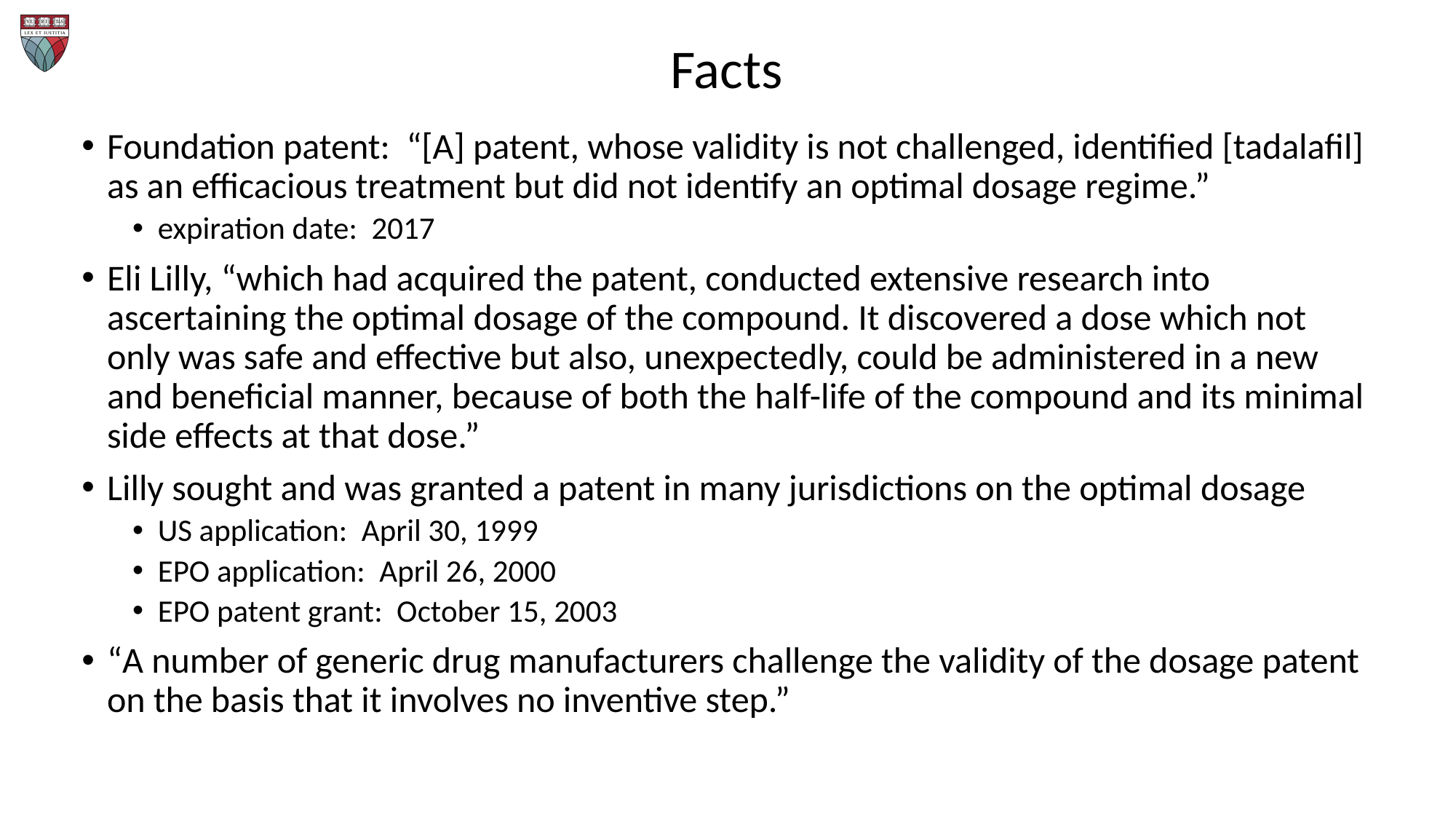

# Facts
Foundation patent:  “[A] patent, whose validity is not challenged, identified [tadalafil] as an efficacious treatment but did not identify an optimal dosage regime.”
expiration date:  2017
Eli Lilly, “which had acquired the patent, conducted extensive research into ascertaining the optimal dosage of the compound. It discovered a dose which not only was safe and effective but also, unexpectedly, could be administered in a new and beneficial manner, because of both the half-life of the compound and its minimal side effects at that dose.”
Lilly sought and was granted a patent in many jurisdictions on the optimal dosage
US application:  April 30, 1999
EPO application:  April 26, 2000
EPO patent grant:  October 15, 2003
“A number of generic drug manufacturers challenge the validity of the dosage patent on the basis that it involves no inventive step.”